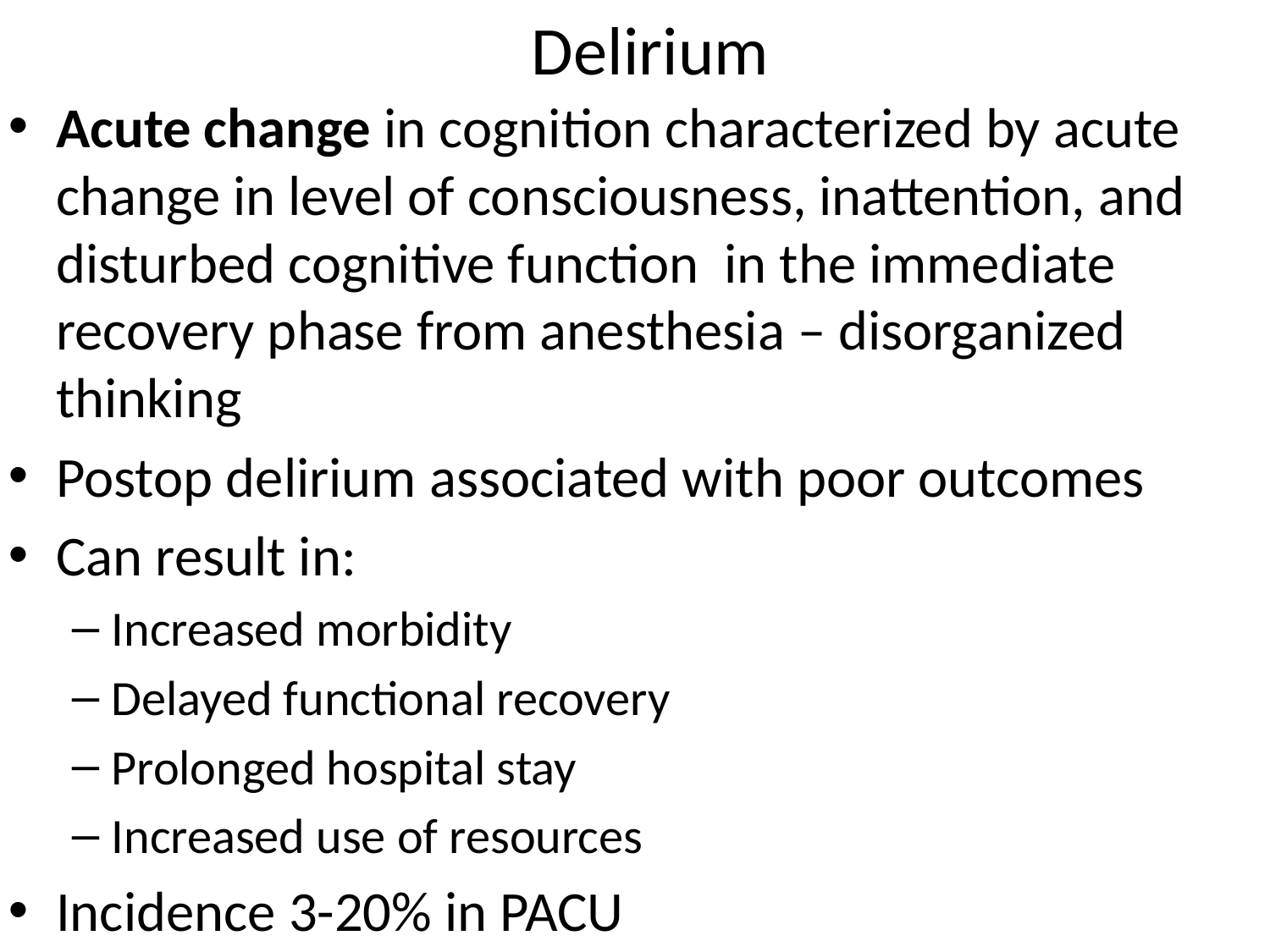

# Delirium
Acute change in cognition characterized by acute change in level of consciousness, inattention, and disturbed cognitive function  in the immediate recovery phase from anesthesia – disorganized thinking
Postop delirium associated with poor outcomes
Can result in:
Increased morbidity
Delayed functional recovery
Prolonged hospital stay
Increased use of resources
Incidence 3-20% in PACU